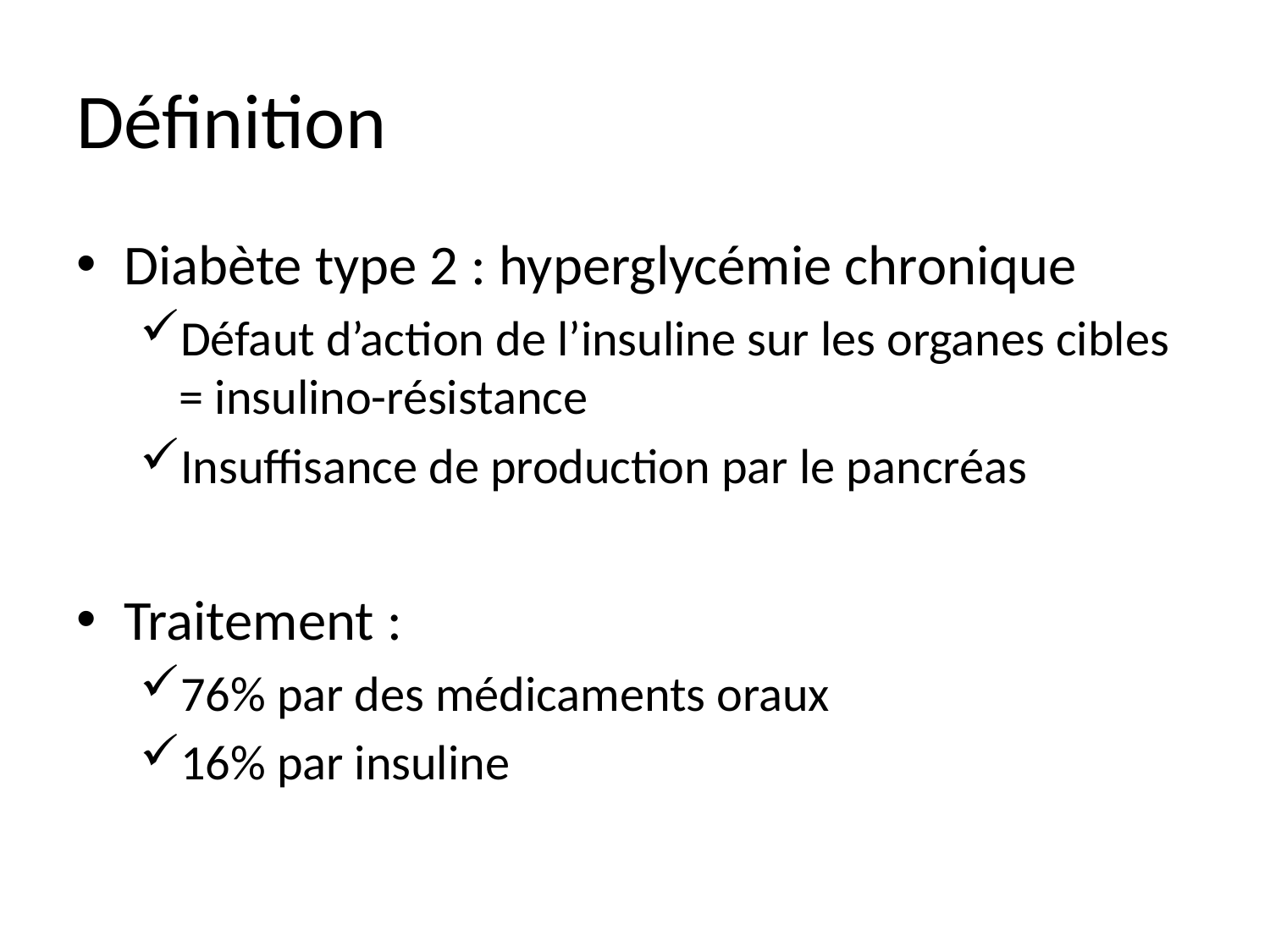

# Définition
Diabète type 2 : hyperglycémie chronique
Défaut d’action de l’insuline sur les organes cibles  = insulino-résistance
Insuffisance de production par le pancréas

Traitement :
76% par des médicaments oraux
16% par insuline